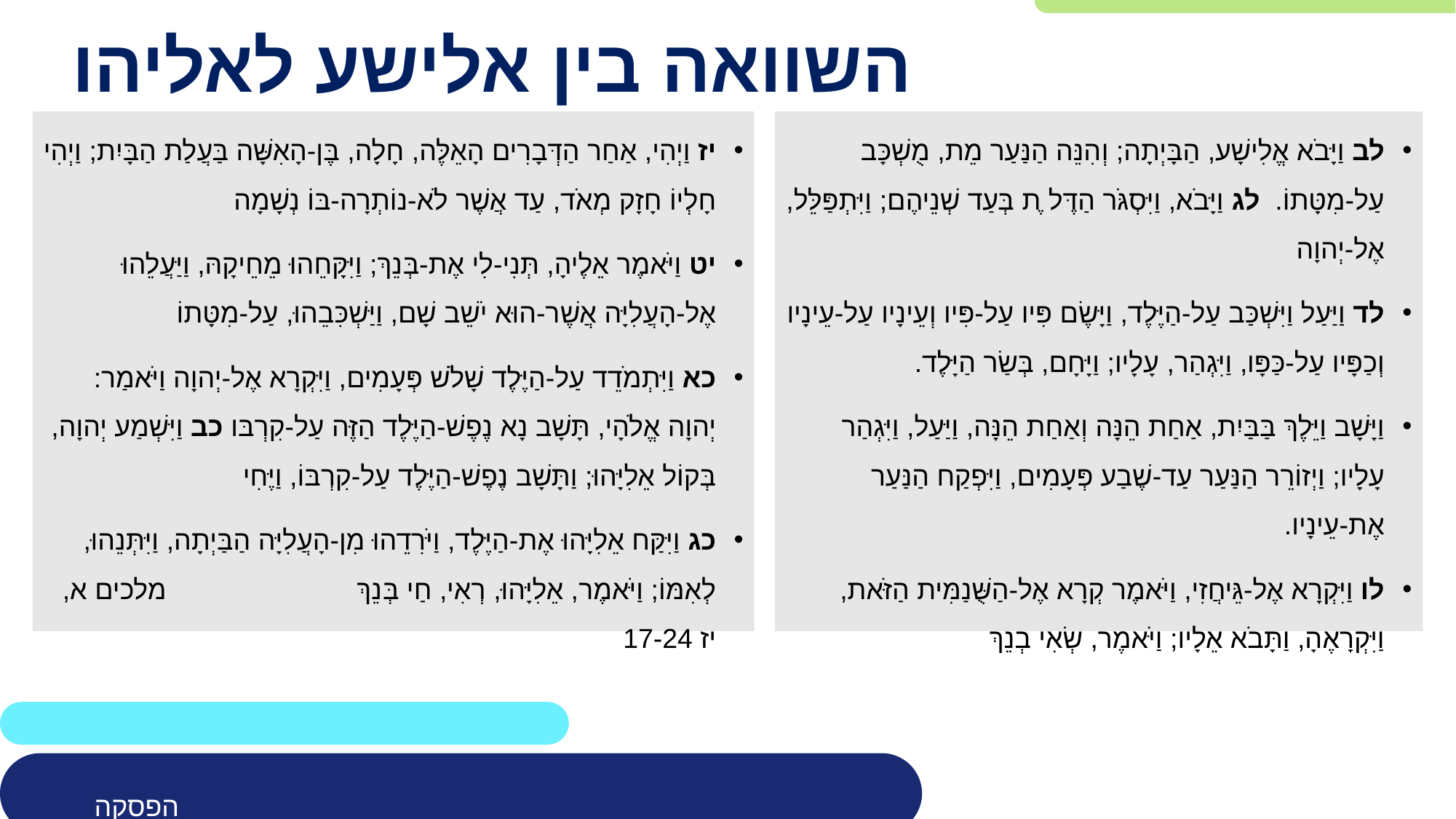

# השוואה בין אלישע לאליהו
יז וַיְהִי, אַחַר הַדְּבָרִים הָאֵלֶּה, חָלָה, בֶּן-הָאִשָּׁה בַּעֲלַת הַבָּיִת; וַיְהִי חָלְיוֹ חָזָק מְאֹד, עַד אֲשֶׁר לֹא-נוֹתְרָה-בּוֹ נְשָׁמָה
יט וַיֹּאמֶר אֵלֶיהָ, תְּנִי-לִי אֶת-בְּנֵךְ; וַיִּקָּחֵהוּ מֵחֵיקָהּ, וַיַּעֲלֵהוּ אֶל-הָעֲלִיָּה אֲשֶׁר-הוּא יֹשֵׁב שָׁם, וַיַּשְׁכִּבֵהוּ, עַל-מִטָּתוֹ
כא וַיִּתְמֹדֵד עַל-הַיֶּלֶד שָׁלֹשׁ פְּעָמִים, וַיִּקְרָא אֶל-יְהוָה וַיֹּאמַר:  יְהוָה אֱלֹהָי, תָּשָׁב נָא נֶפֶשׁ-הַיֶּלֶד הַזֶּה עַל-קִרְבּו כב וַיִּשְׁמַע יְהוָה, בְּקוֹל אֵלִיָּהוּ; וַתָּשָׁב נֶפֶשׁ-הַיֶּלֶד עַל-קִרְבּוֹ, וַיֶּחִי
כג וַיִּקַּח אֵלִיָּהוּ אֶת-הַיֶּלֶד, וַיֹּרִדֵהוּ מִן-הָעֲלִיָּה הַבַּיְתָה, וַיִּתְּנֵהוּ, לְאִמּוֹ; וַיֹּאמֶר, אֵלִיָּהוּ, רְאִי, חַי בְּנֵךְ                         מלכים א, יז 17-24
לב וַיָּבֹא אֱלִישָׁע, הַבָּיְתָה; וְהִנֵּה הַנַּעַר מֵת, מֻשְׁכָּב עַל-מִטָּתוֹ.  לג וַיָּבֹא, וַיִּסְגֹּר הַדֶּל ֶת בְּעַד שְׁנֵיהֶם; וַיִּתְפַּלֵּל, אֶל-יְהוָה
לד וַיַּעַל וַיִּשְׁכַּב עַל-הַיֶּלֶד, וַיָּשֶׂם פִּיו עַל-פִּיו וְעֵינָיו עַל-עֵינָיו וְכַפָּיו עַל-כַּפָּו, וַיִּגְהַר, עָלָיו; וַיָּחָם, בְּשַׂר הַיָּלֶד.
וַיָּשָׁב וַיֵּלֶךְ בַּבַּיִת, אַחַת הֵנָּה וְאַחַת הֵנָּה, וַיַּעַל, וַיִּגְהַר עָלָיו; וַיְזוֹרֵר הַנַּעַר עַד-שֶׁבַע פְּעָמִים, וַיִּפְקַח הַנַּעַר אֶת-עֵינָיו.
לו וַיִּקְרָא אֶל-גֵּיחֲזִי, וַיֹּאמֶר קְרָא אֶל-הַשֻּׁנַמִּית הַזֹּאת, וַיִּקְרָאֶהָ, וַתָּבֹא אֵלָיו; וַיֹּאמֶר, שְׂאִי בְנֵךְ
הפסקה